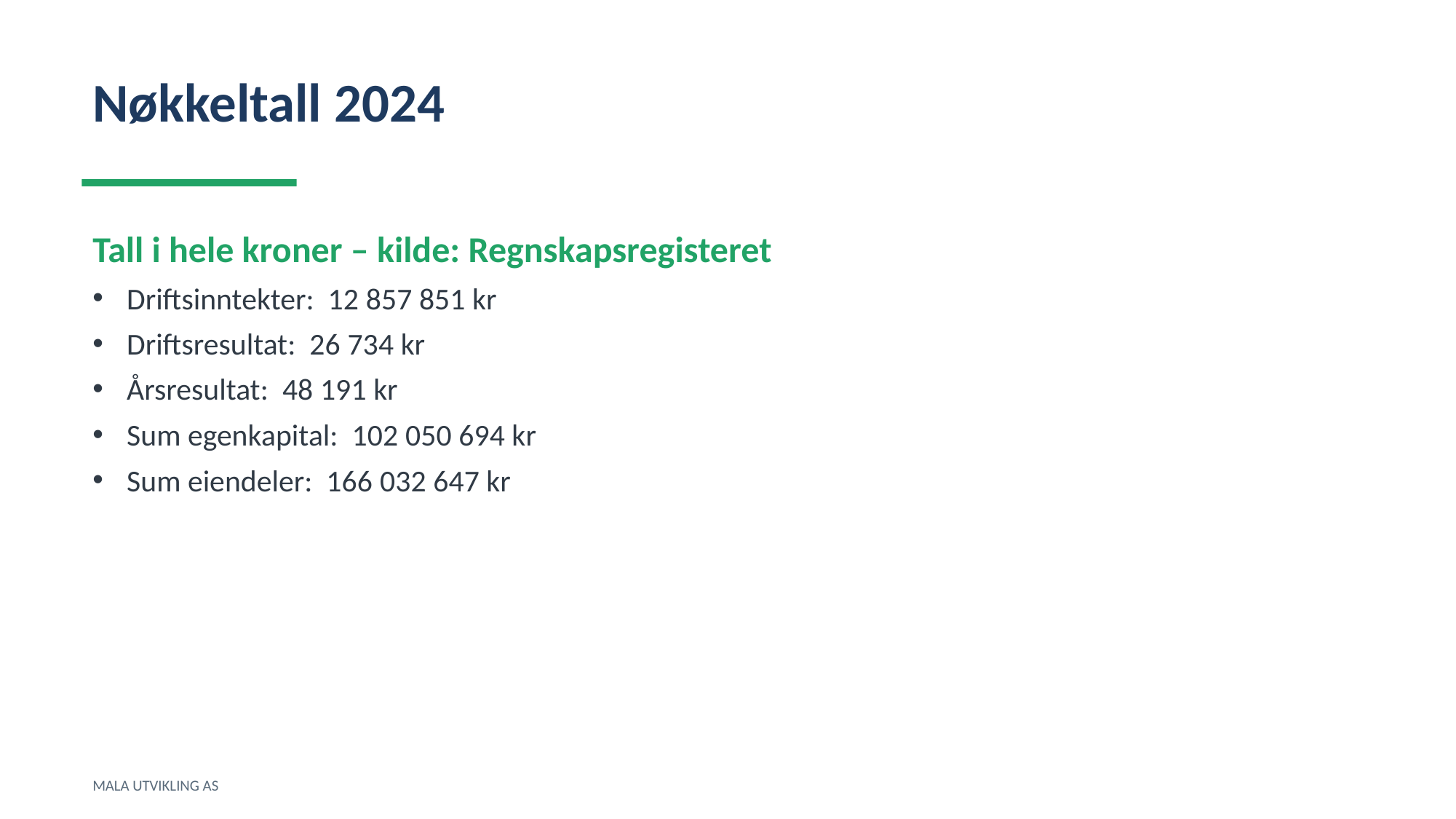

Nøkkeltall 2024

Tall i hele kroner – kilde: Regnskapsregisteret
Driftsinntekter:  12 857 851 kr
Driftsresultat:  26 734 kr
Årsresultat:  48 191 kr
Sum egenkapital:  102 050 694 kr
Sum eiendeler:  166 032 647 kr
MALA UTVIKLING AS